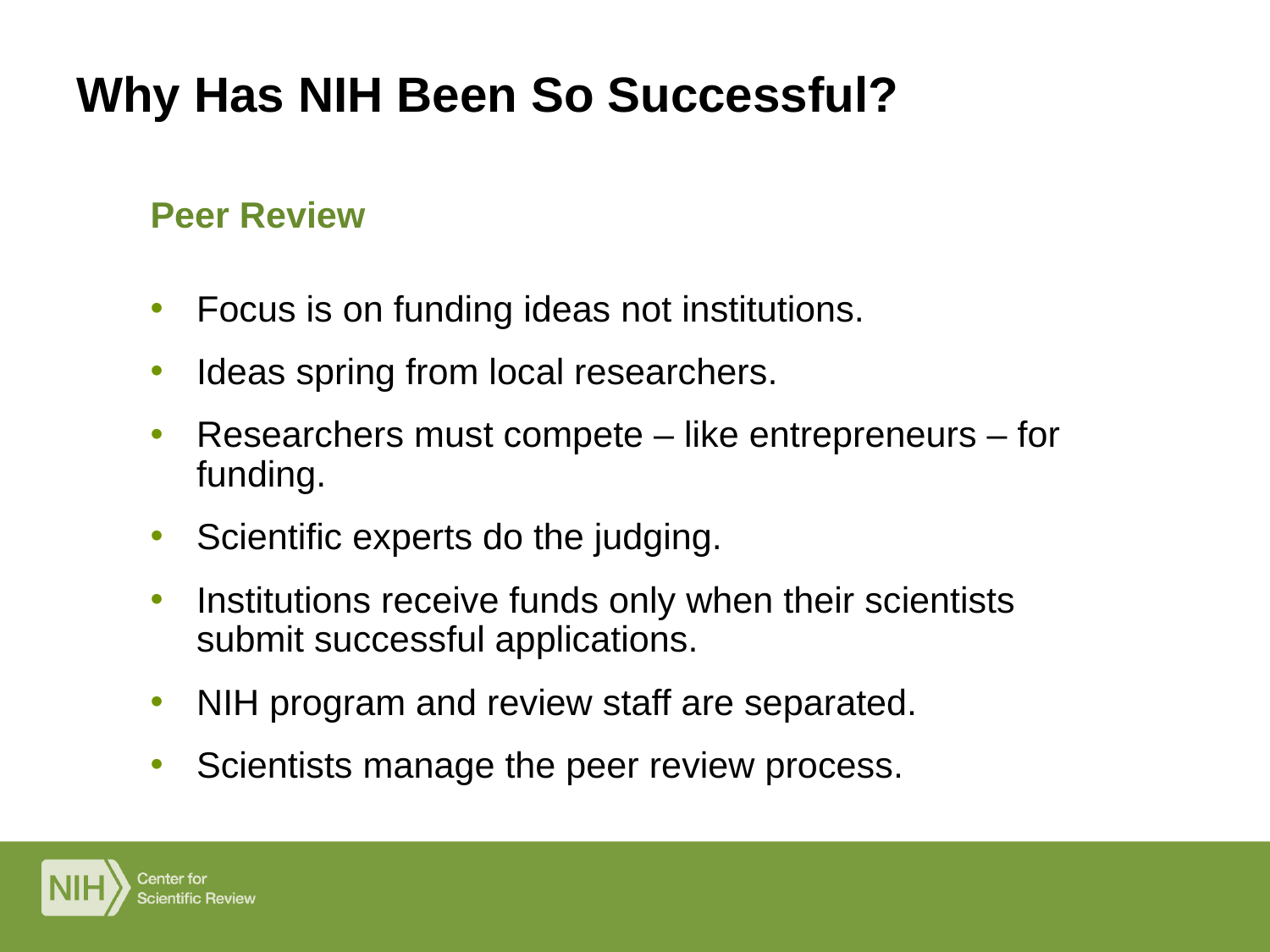

# Why Has NIH Been So Successful?
Peer Review

Focus is on funding ideas not institutions.

Ideas spring from local researchers.

Researchers must compete – like entrepreneurs – for funding.

Scientific experts do the judging.

Institutions receive funds only when their scientists submit successful applications.

NIH program and review staff are separated.

Scientists manage the peer review process.